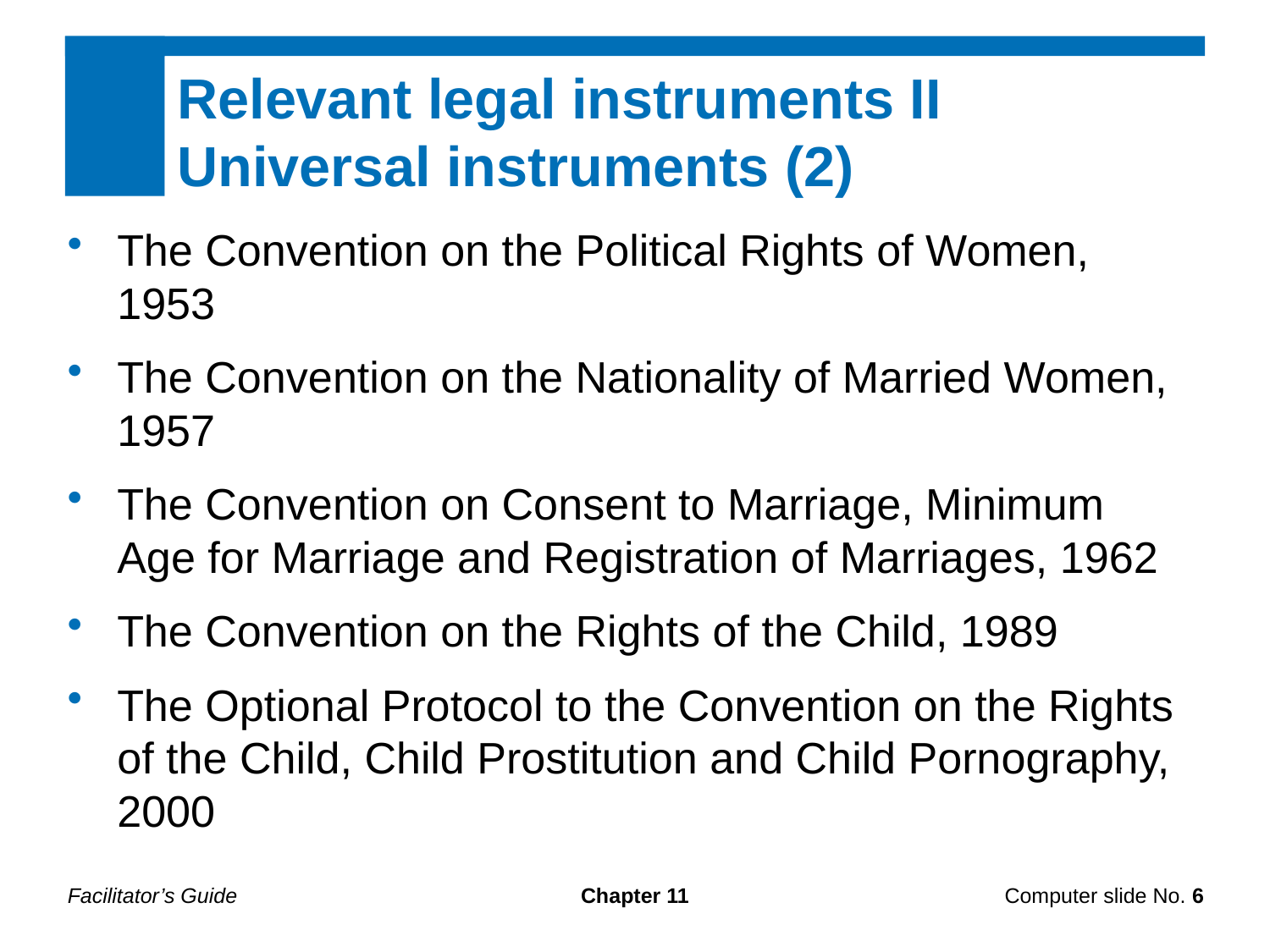

Relevant legal instruments II Universal instruments (2)
The Convention on the Political Rights of Women, 1953
The Convention on the Nationality of Married Women, 1957
The Convention on Consent to Marriage, Minimum Age for Marriage and Registration of Marriages, 1962
The Convention on the Rights of the Child, 1989
The Optional Protocol to the Convention on the Rights of the Child, Child Prostitution and Child Pornography, 2000
Facilitator’s Guide
Chapter 11
Computer slide No. 6